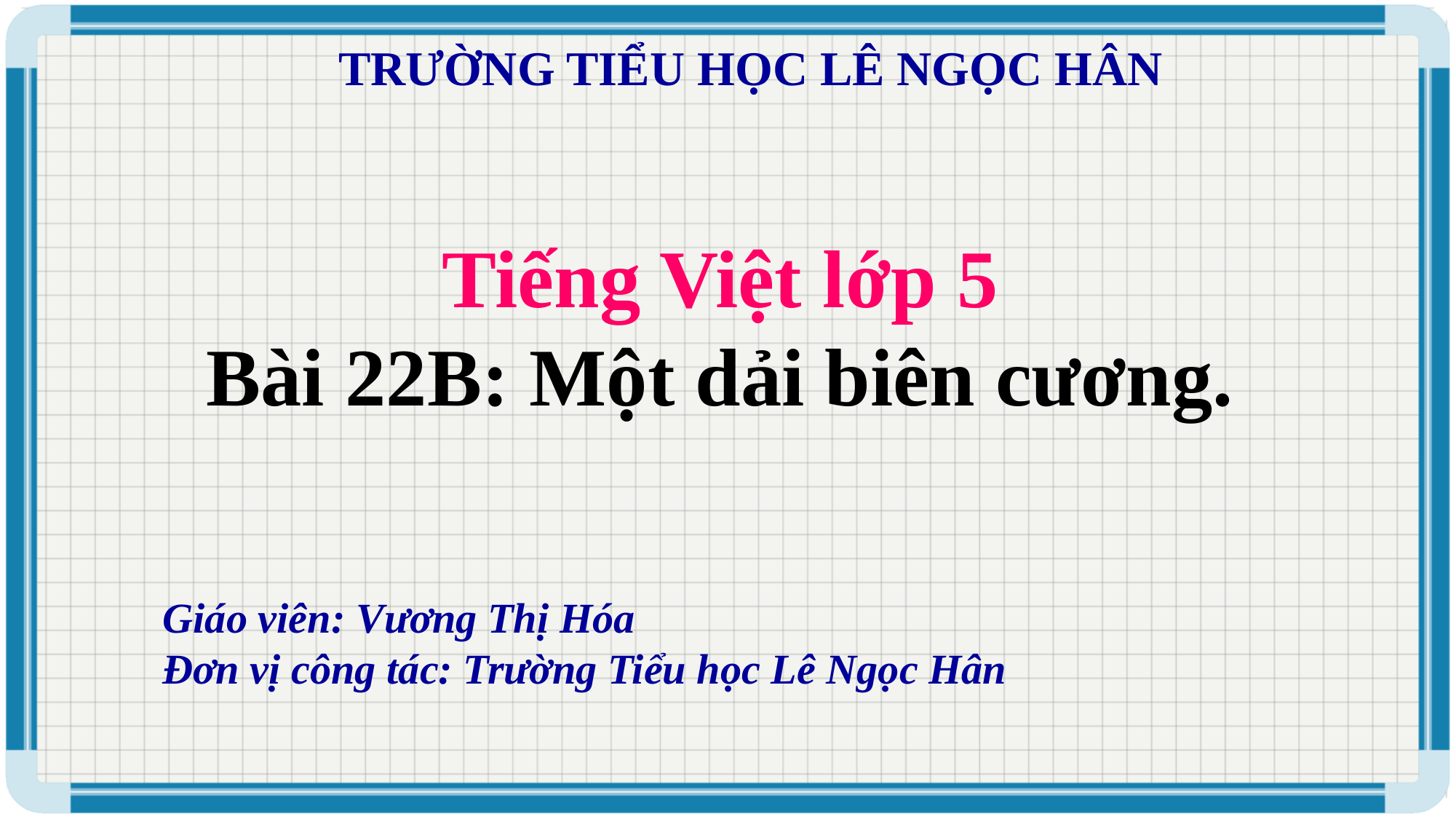

TRƯỜNG TIỂU HỌC LÊ NGỌC HÂN
Tiếng Việt lớp 5
Bài 22B: Một dải biên cương.
Giáo viên: Vương Thị Hóa
Đơn vị công tác: Trường Tiểu học Lê Ngọc Hân